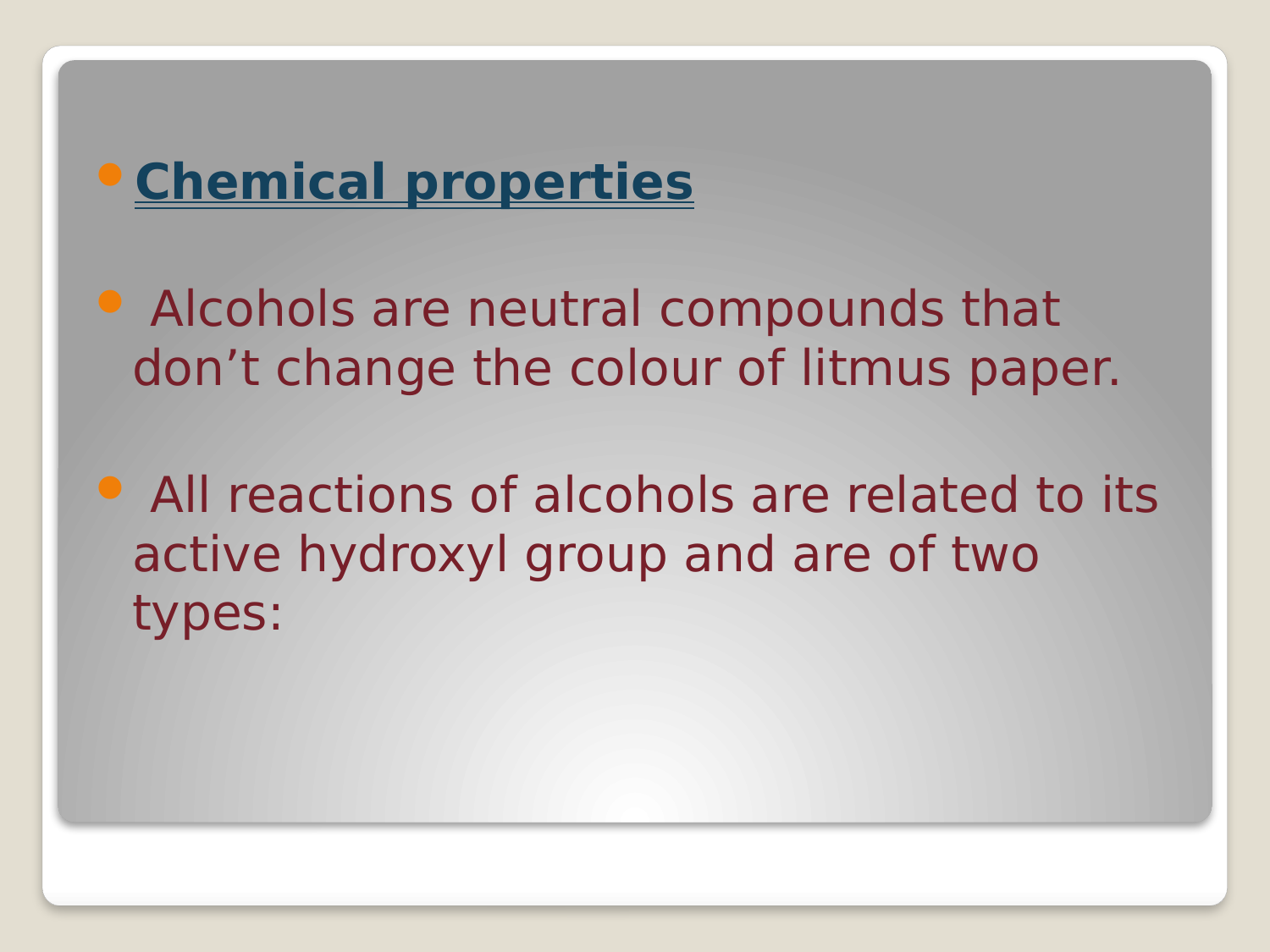

Chemical properties

 Alcohols are neutral compounds that don’t change the colour of litmus paper.

 All reactions of alcohols are related to its active hydroxyl group and are of two types: